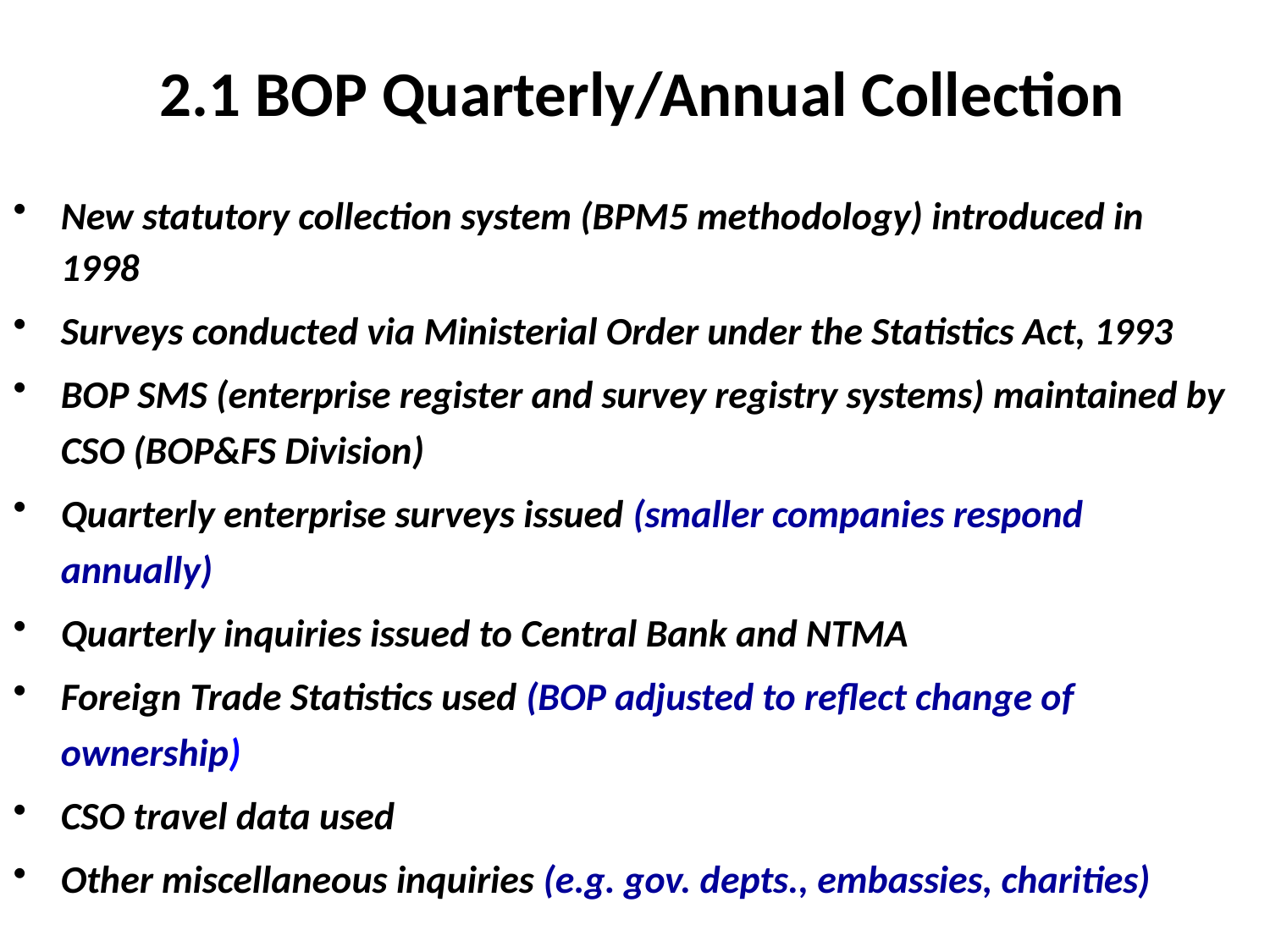

2.1 BOP Quarterly/Annual Collection
New statutory collection system (BPM5 methodology) introduced in 1998
Surveys conducted via Ministerial Order under the Statistics Act, 1993
BOP SMS (enterprise register and survey registry systems) maintained by CSO (BOP&FS Division)
Quarterly enterprise surveys issued (smaller companies respond annually)
Quarterly inquiries issued to Central Bank and NTMA
Foreign Trade Statistics used (BOP adjusted to reflect change of ownership)
CSO travel data used
Other miscellaneous inquiries (e.g. gov. depts., embassies, charities)